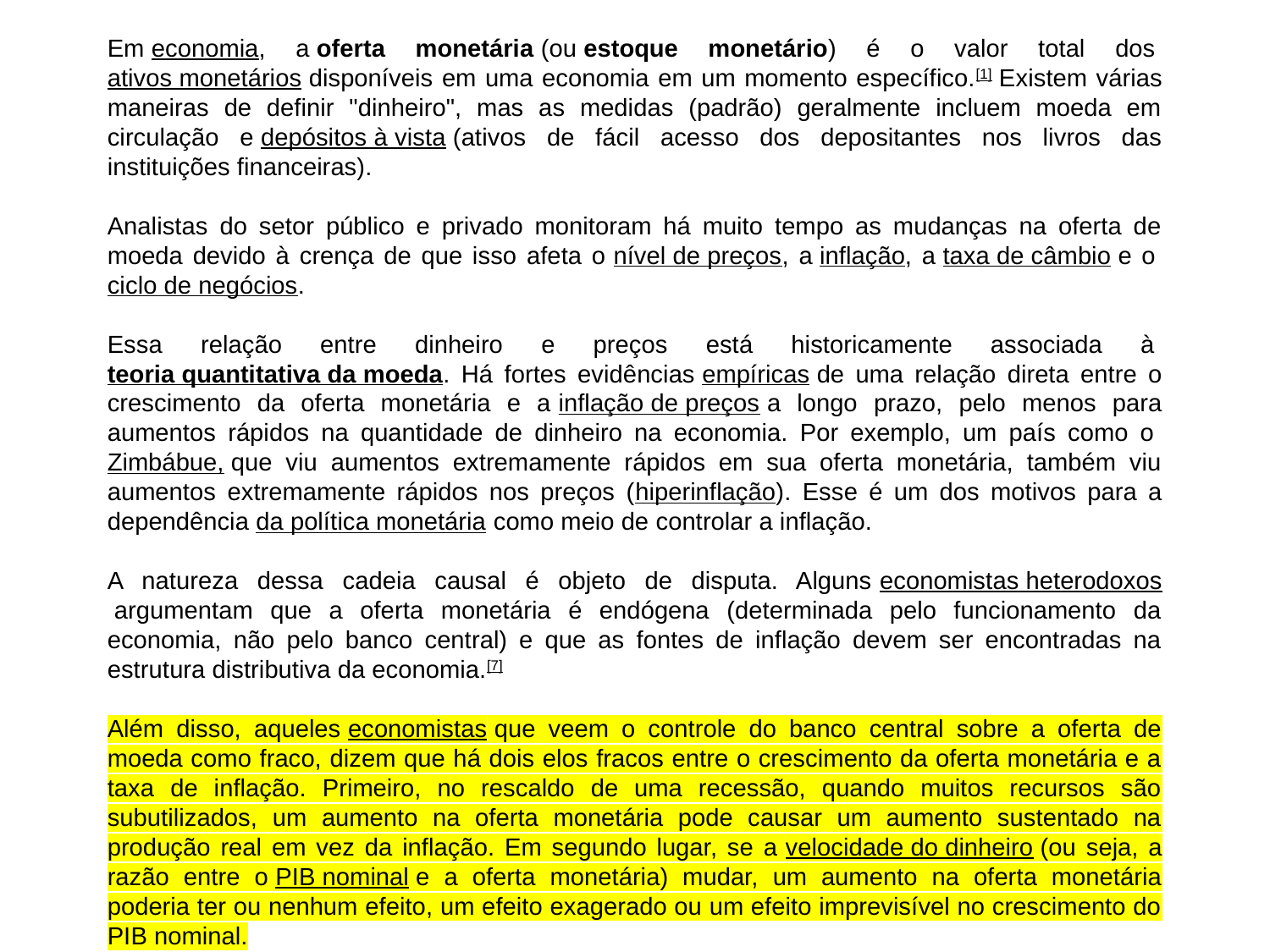

Em economia, a oferta monetária (ou estoque monetário) é o valor total dos ativos monetários disponíveis em uma economia em um momento específico.[1] Existem várias maneiras de definir "dinheiro", mas as medidas (padrão) geralmente incluem moeda em circulação e depósitos à vista (ativos de fácil acesso dos depositantes nos livros das instituições financeiras).

Analistas do setor público e privado monitoram há muito tempo as mudanças na oferta de moeda devido à crença de que isso afeta o nível de preços, a inflação, a taxa de câmbio e o ciclo de negócios.

Essa relação entre dinheiro e preços está historicamente associada à teoria quantitativa da moeda. Há fortes evidências empíricas de uma relação direta entre o crescimento da oferta monetária e a inflação de preços a longo prazo, pelo menos para aumentos rápidos na quantidade de dinheiro na economia. Por exemplo, um país como o Zimbábue, que viu aumentos extremamente rápidos em sua oferta monetária, também viu aumentos extremamente rápidos nos preços (hiperinflação). Esse é um dos motivos para a dependência da política monetária como meio de controlar a inflação.

A natureza dessa cadeia causal é objeto de disputa. Alguns economistas heterodoxos argumentam que a oferta monetária é endógena (determinada pelo funcionamento da economia, não pelo banco central) e que as fontes de inflação devem ser encontradas na estrutura distributiva da economia.[7]

Além disso, aqueles economistas que veem o controle do banco central sobre a oferta de moeda como fraco, dizem que há dois elos fracos entre o crescimento da oferta monetária e a taxa de inflação. Primeiro, no rescaldo de uma recessão, quando muitos recursos são subutilizados, um aumento na oferta monetária pode causar um aumento sustentado na produção real em vez da inflação. Em segundo lugar, se a velocidade do dinheiro (ou seja, a razão entre o PIB nominal e a oferta monetária) mudar, um aumento na oferta monetária poderia ter ou nenhum efeito, um efeito exagerado ou um efeito imprevisível no crescimento do PIB nominal.